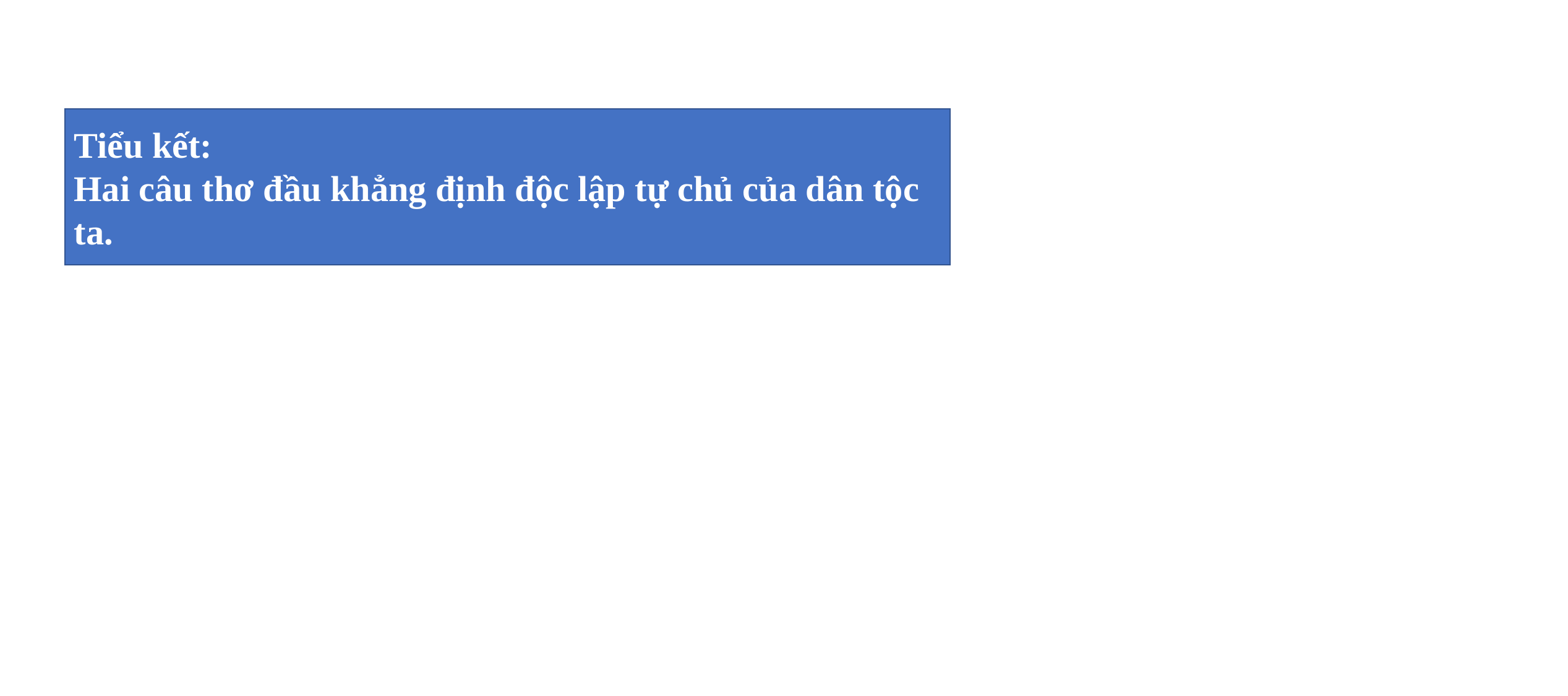

Tiểu kết:
Hai câu thơ đầu khẳng định độc lập tự chủ của dân tộc ta.